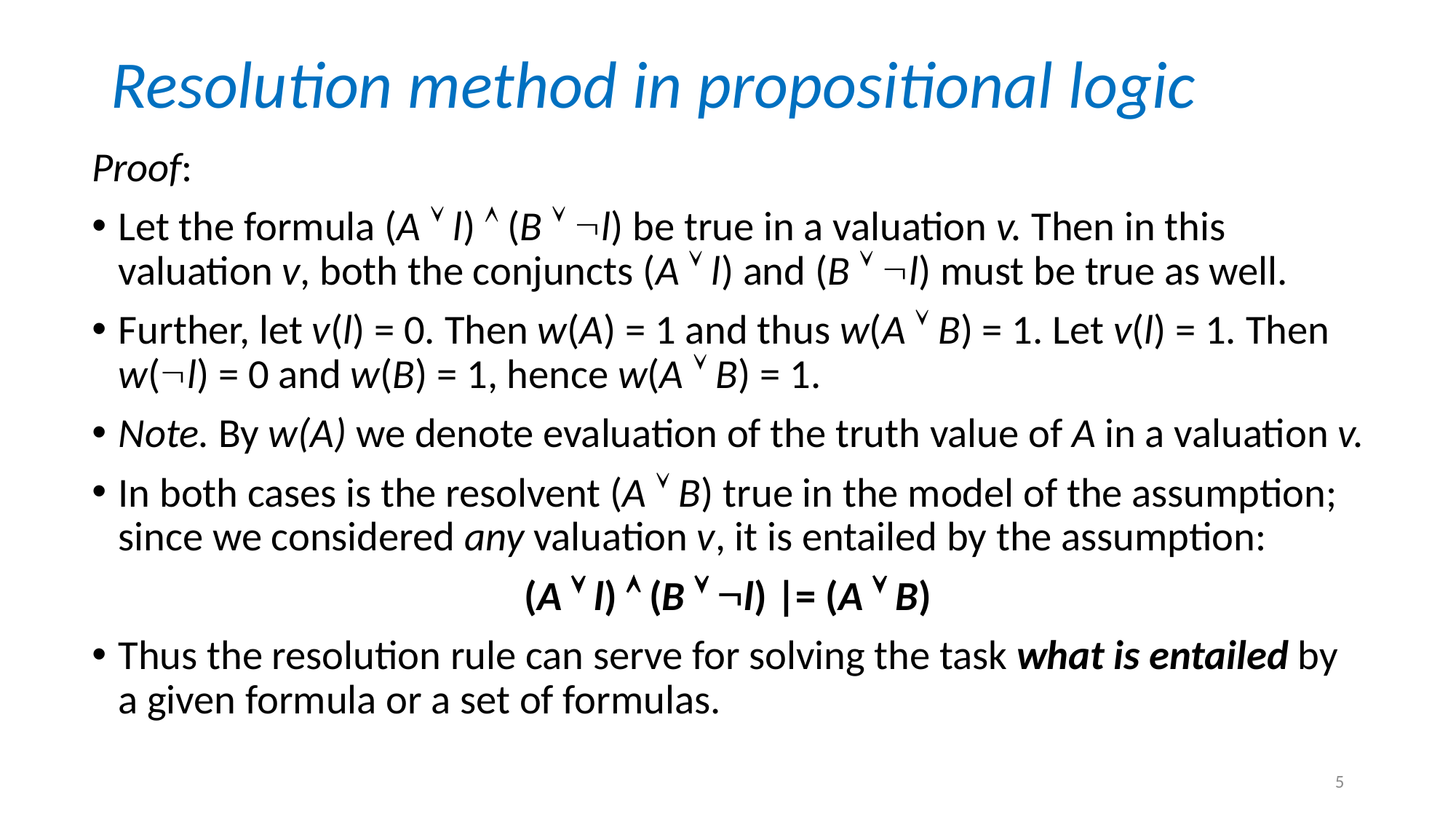

# Resolution method in propositional logic
Proof:
Let the formula (A ∨ l) ∧ (B ∨ ¬l) be true in a valuation v. Then in this valuation v, both the conjuncts (A ∨ l) and (B ∨ ¬l) must be true as well.
Further, let v(l) = 0. Then w(A) = 1 and thus w(A ∨ B) = 1. Let v(l) = 1. Then w(¬l) = 0 and w(B) = 1, hence w(A ∨ B) = 1.
Note. By w(A) we denote evaluation of the truth value of A in a valuation v.
In both cases is the resolvent (A ∨ B) true in the model of the assumption; since we considered any valuation v, it is entailed by the assumption:
(A ∨ l) ∧ (B ∨ ¬l) |= (A ∨ B)
Thus the resolution rule can serve for solving the task what is entailed by a given formula or a set of formulas.
5